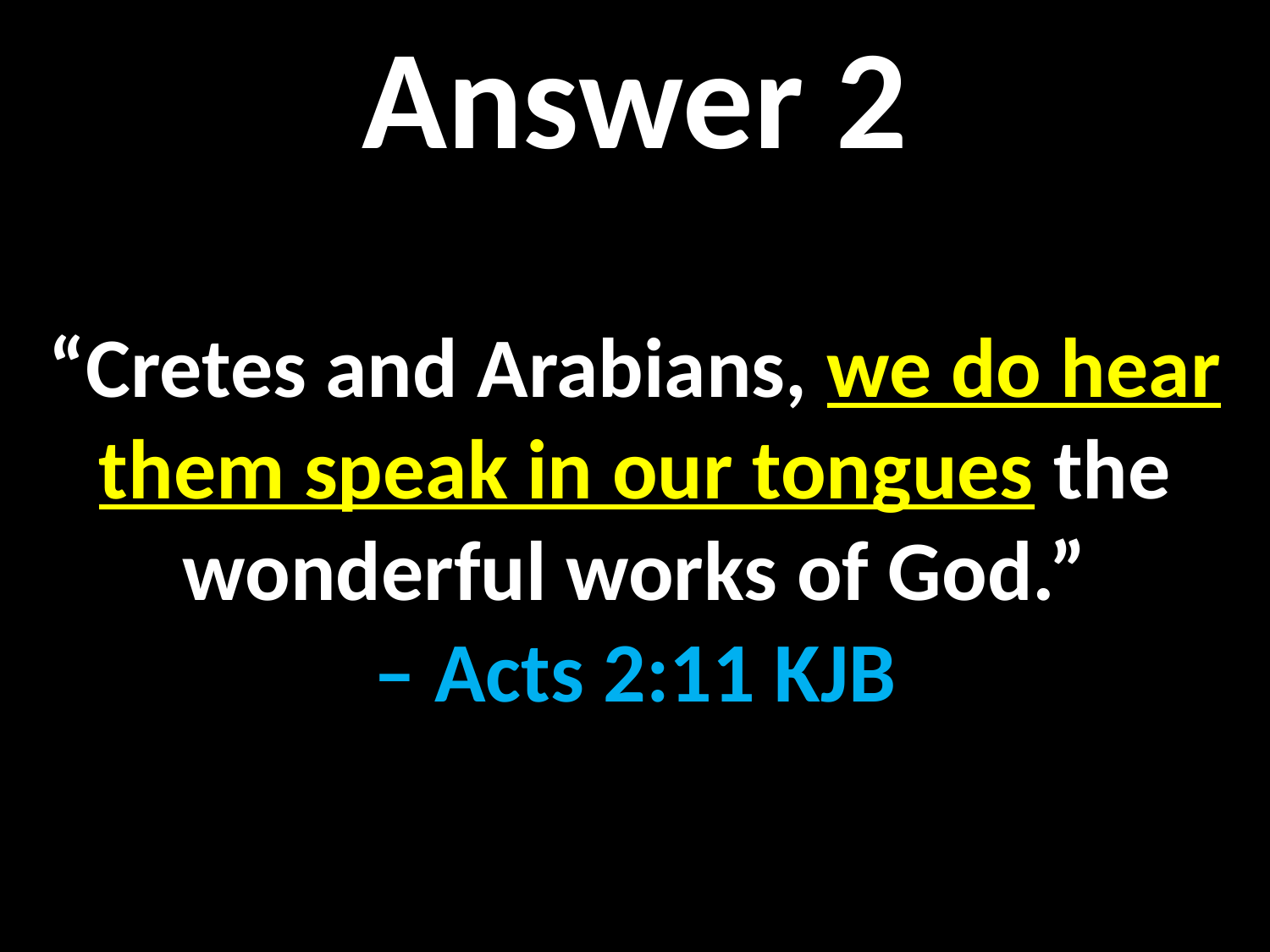

Answer 2
“Cretes and Arabians, we do hear them speak in our tongues the wonderful works of God.”
– Acts 2:11 KJB